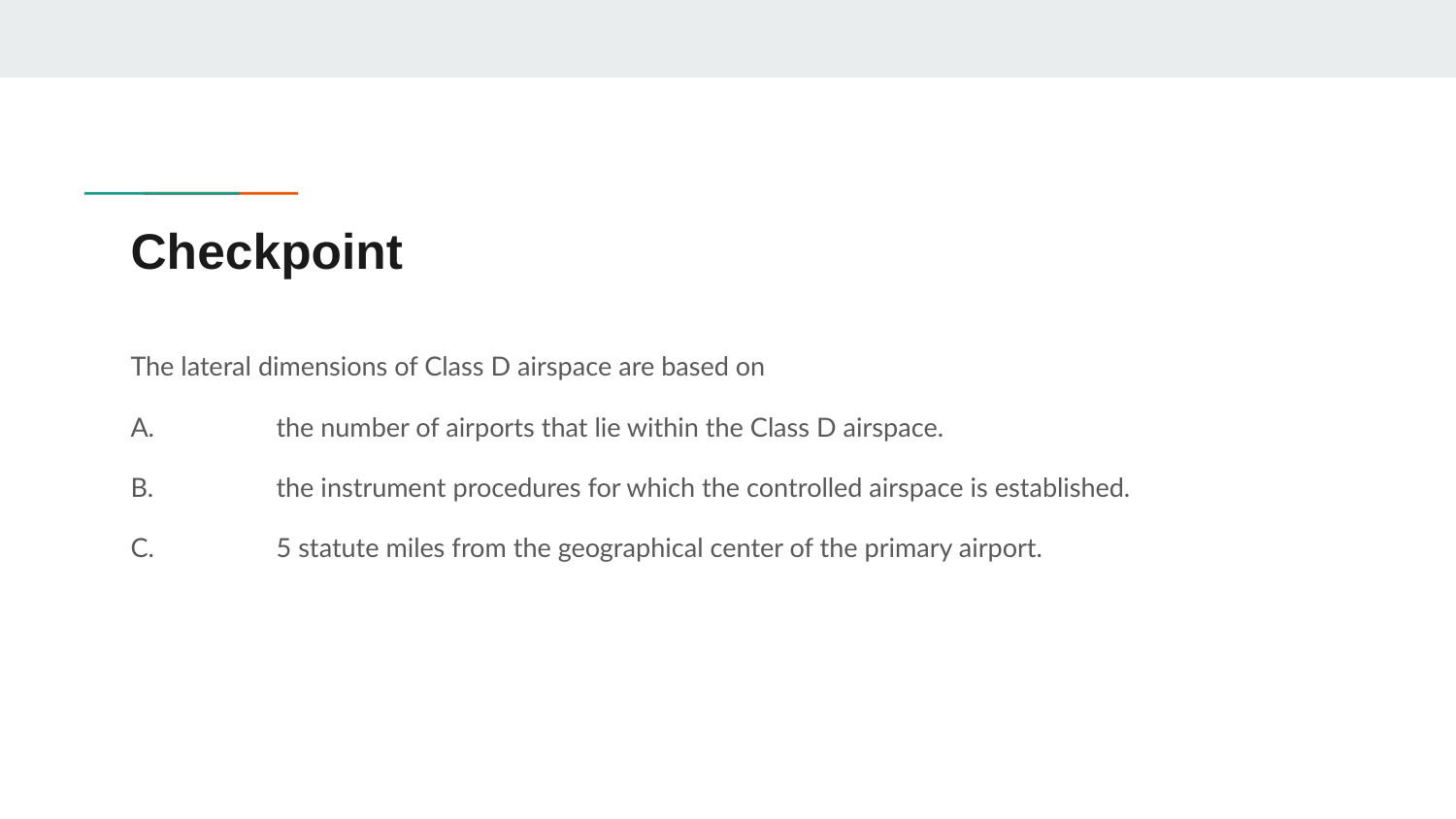

# Checkpoint
The lateral dimensions of Class D airspace are based on
A.	the number of airports that lie within the Class D airspace.
B.	the instrument procedures for which the controlled airspace is established.
C.	5 statute miles from the geographical center of the primary airport.